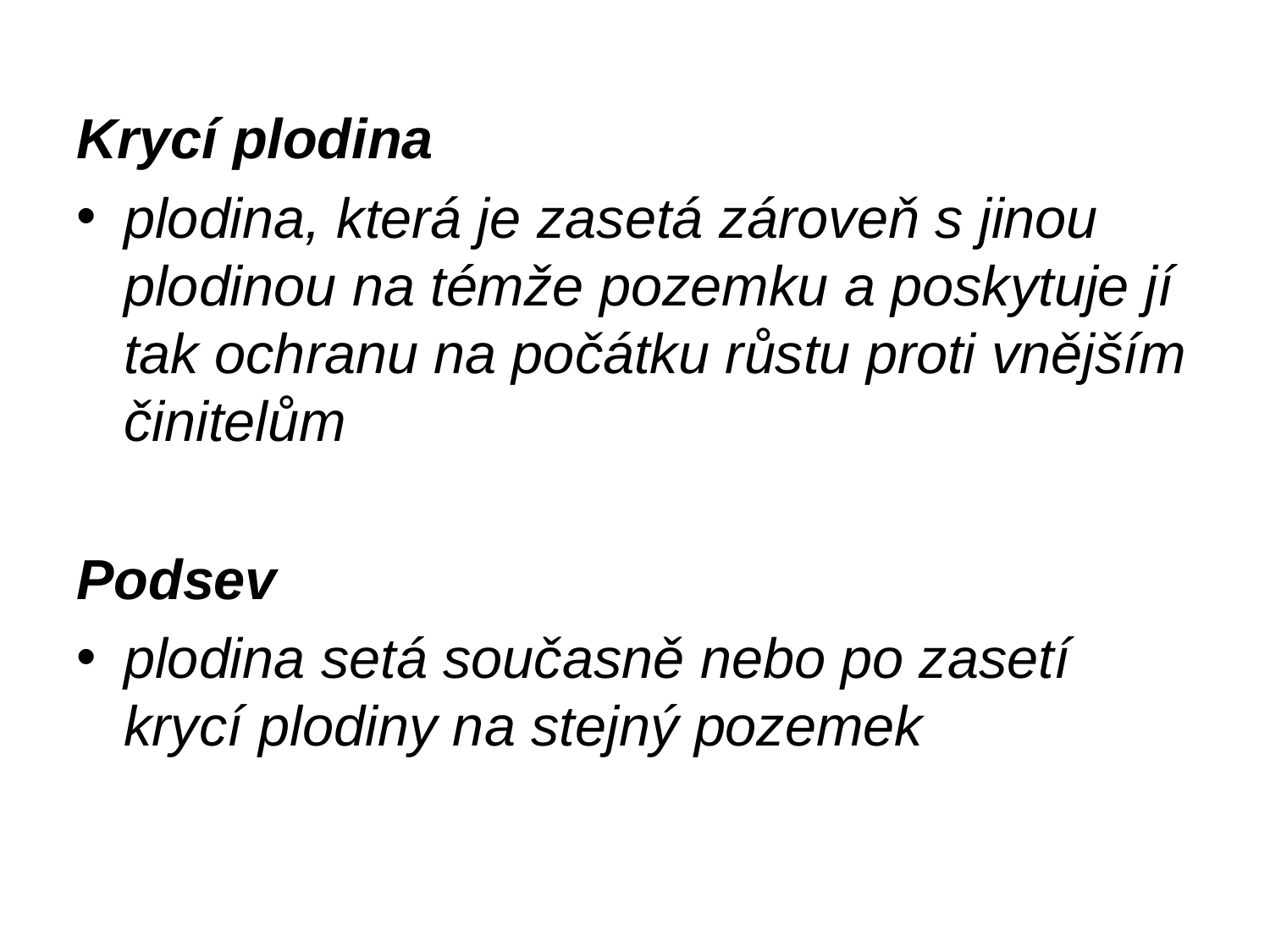

Krycí plodina
plodina, která je zasetá zároveň s jinou plodinou na témže pozemku a poskytuje jí tak ochranu na počátku růstu proti vnějším činitelům

Podsev
plodina setá současně nebo po zasetí krycí plodiny na stejný pozemek